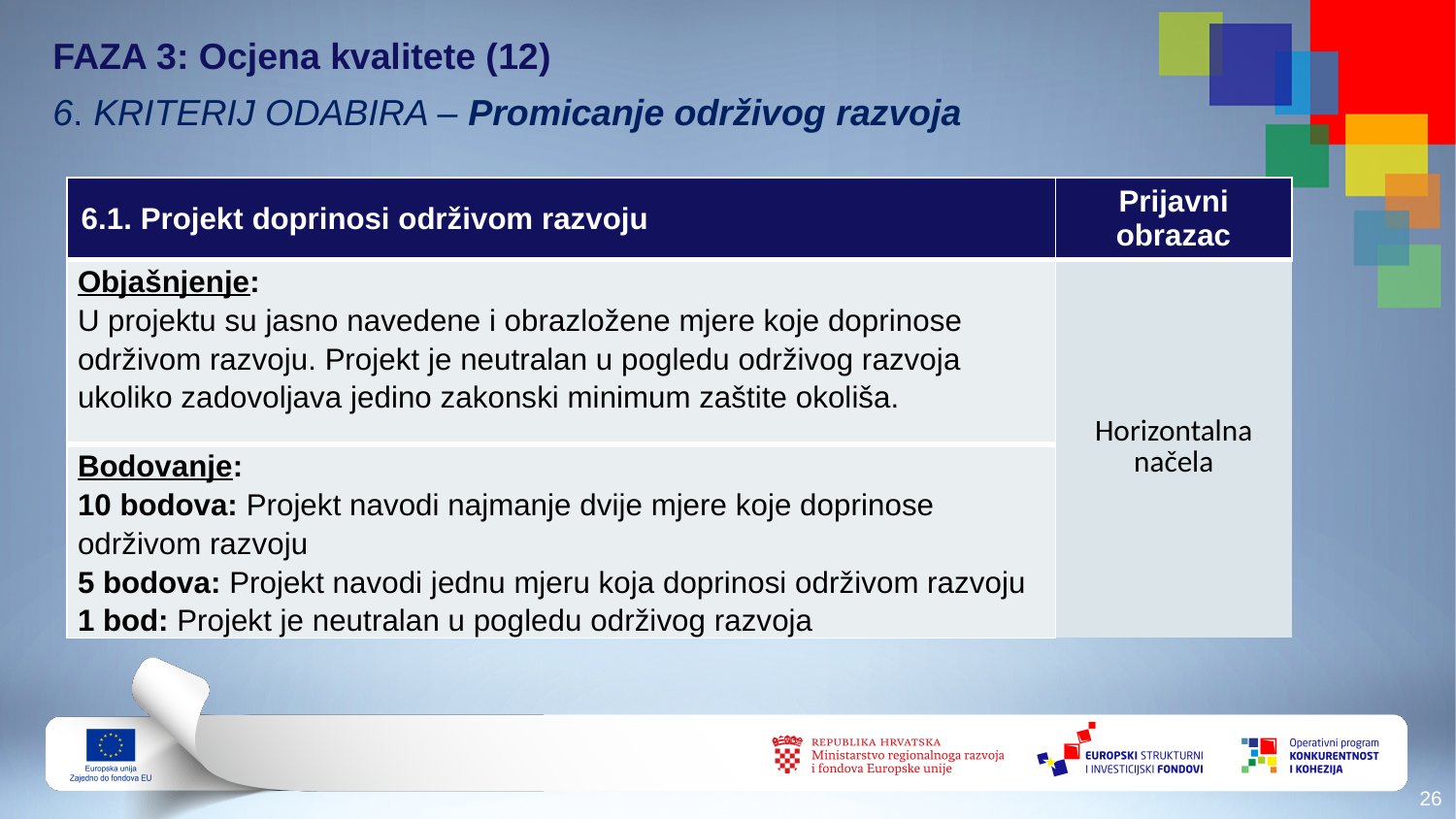

# FAZA 3: Ocjena kvalitete (12)
6. KRITERIJ ODABIRA – Promicanje održivog razvoja

| 6.1. Projekt doprinosi održivom razvoju | Prijavni obrazac |
| --- | --- |
| Objašnjenje: U projektu su jasno navedene i obrazložene mjere koje doprinose održivom razvoju. Projekt je neutralan u pogledu održivog razvoja ukoliko zadovoljava jedino zakonski minimum zaštite okoliša. | Horizontalna načela |
| Bodovanje: 10 bodova: Projekt navodi najmanje dvije mjere koje doprinose održivom razvoju 5 bodova: Projekt navodi jednu mjeru koja doprinosi održivom razvoju 1 bod: Projekt je neutralan u pogledu održivog razvoja |  |
26